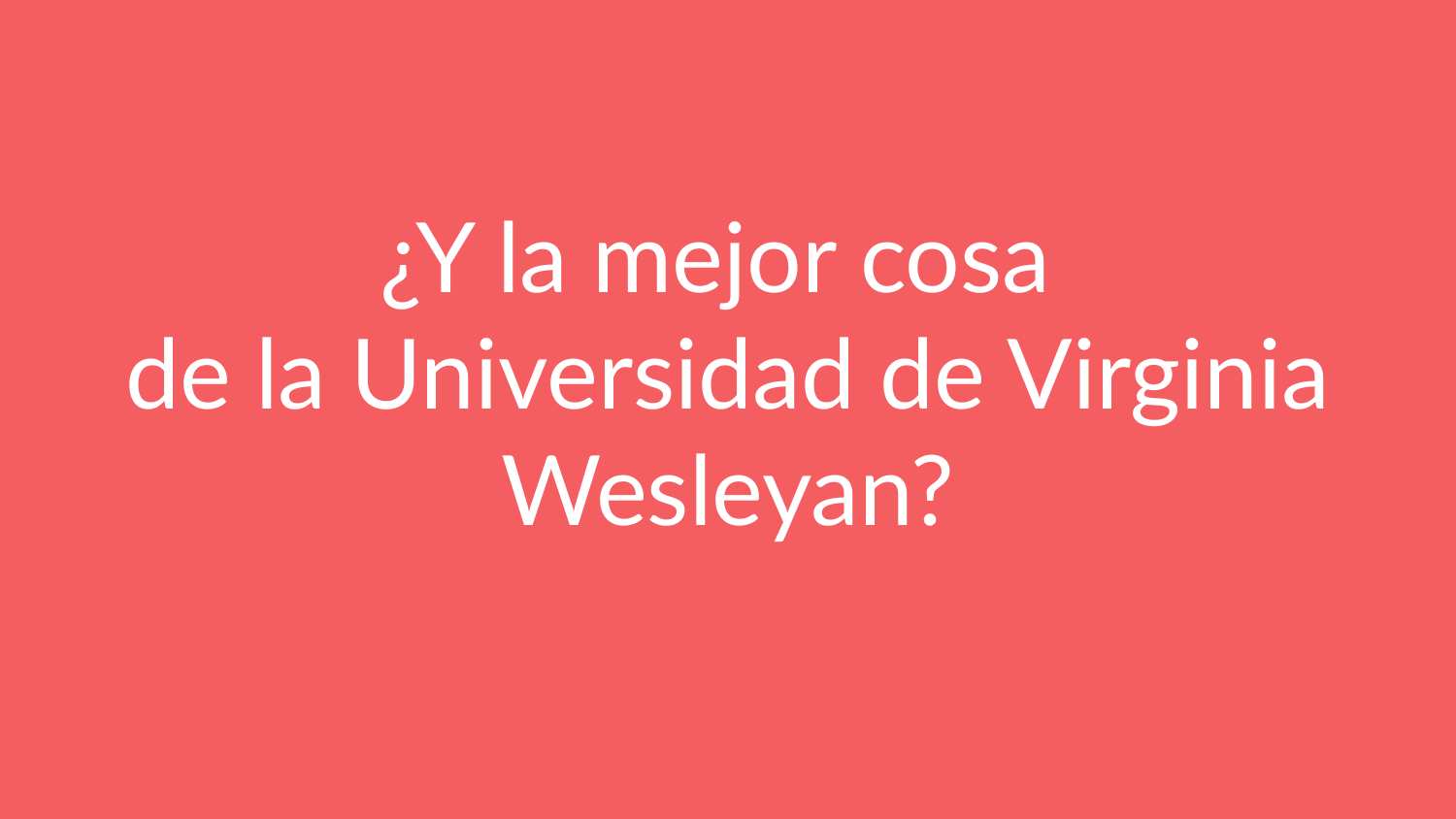

# ¿Y la mejor cosa de la Universidad de Virginia Wesleyan?